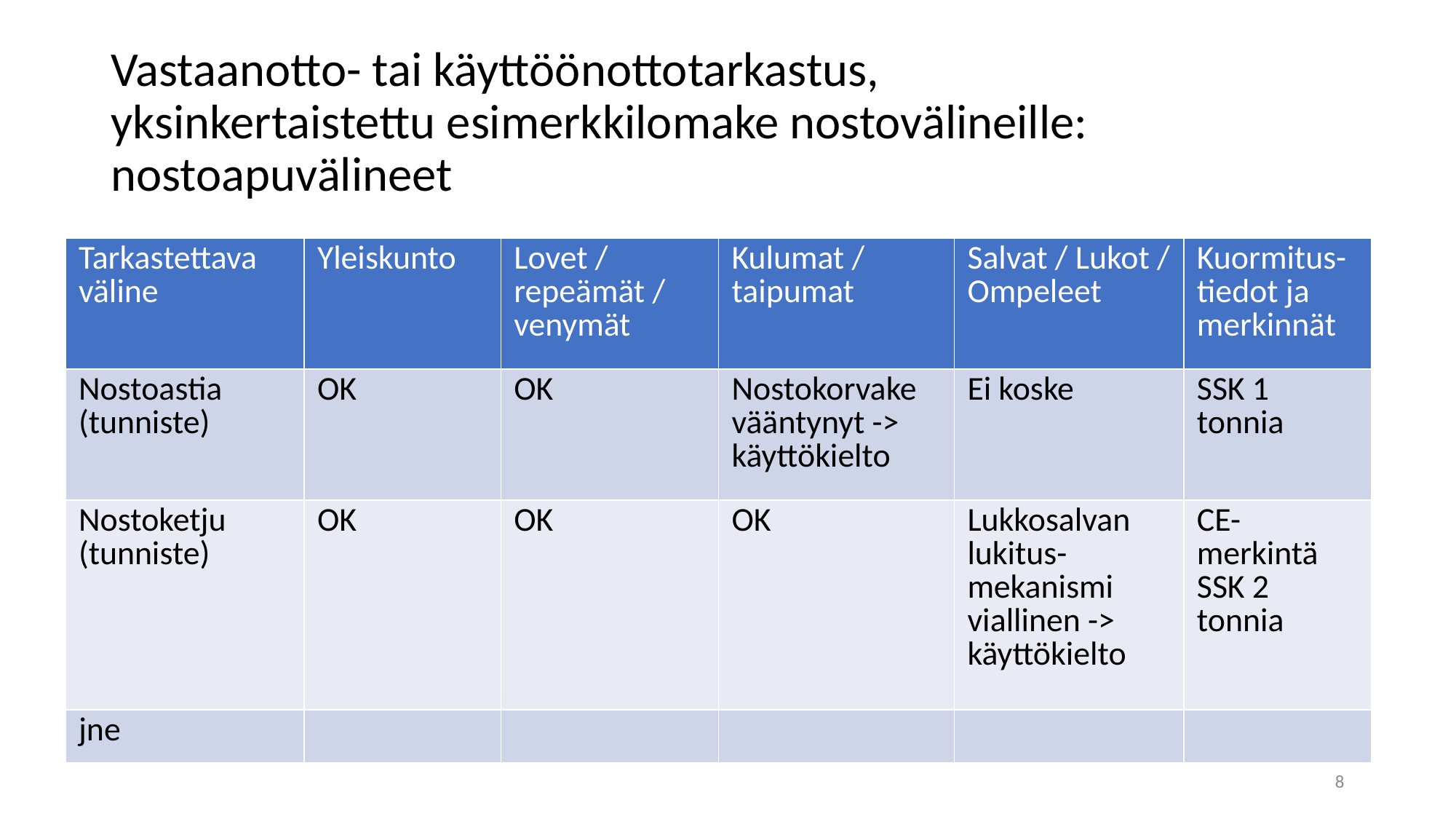

# Vastaanotto- tai käyttöönottotarkastus, yksinkertaistettu esimerkkilomake nostovälineille: nostoapuvälineet
| Tarkastettava väline | Yleiskunto | Lovet / repeämät / venymät | Kulumat / taipumat | Salvat / Lukot / Ompeleet | Kuormitus-tiedot ja merkinnät |
| --- | --- | --- | --- | --- | --- |
| Nostoastia (tunniste) | OK | OK | Nostokorvake vääntynyt -> käyttökielto | Ei koske | SSK 1 tonnia |
| Nostoketju (tunniste) | OK | OK | OK | Lukkosalvan lukitus-mekanismi viallinen -> käyttökielto | CE-merkintä SSK 2 tonnia |
| jne |  |  |  |  |  |
8